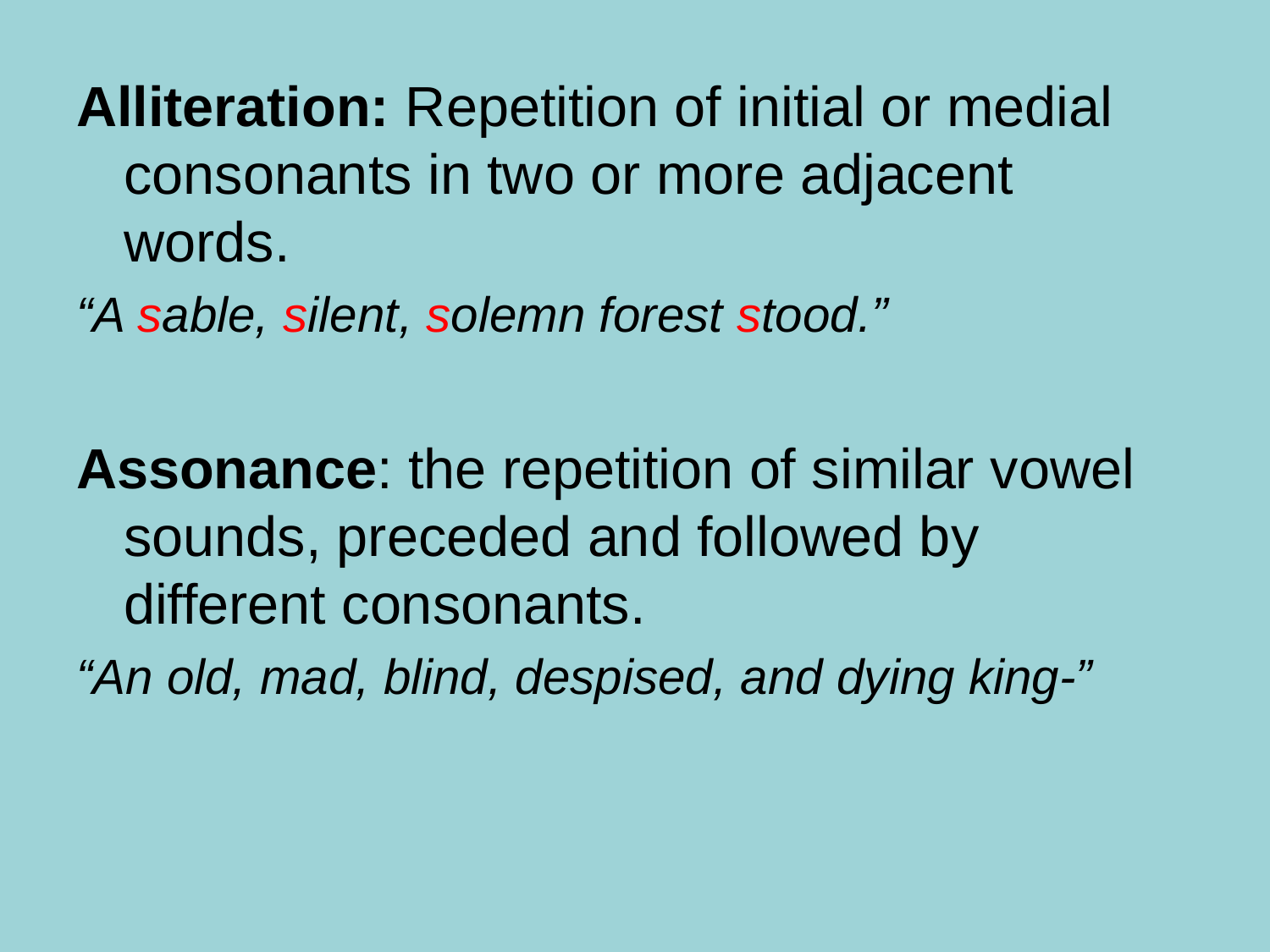

Alliteration: Repetition of initial or medial consonants in two or more adjacent words.
“A sable, silent, solemn forest stood.”

Assonance: the repetition of similar vowel sounds, preceded and followed by different consonants.
“An old, mad, blind, despised, and dying king-”